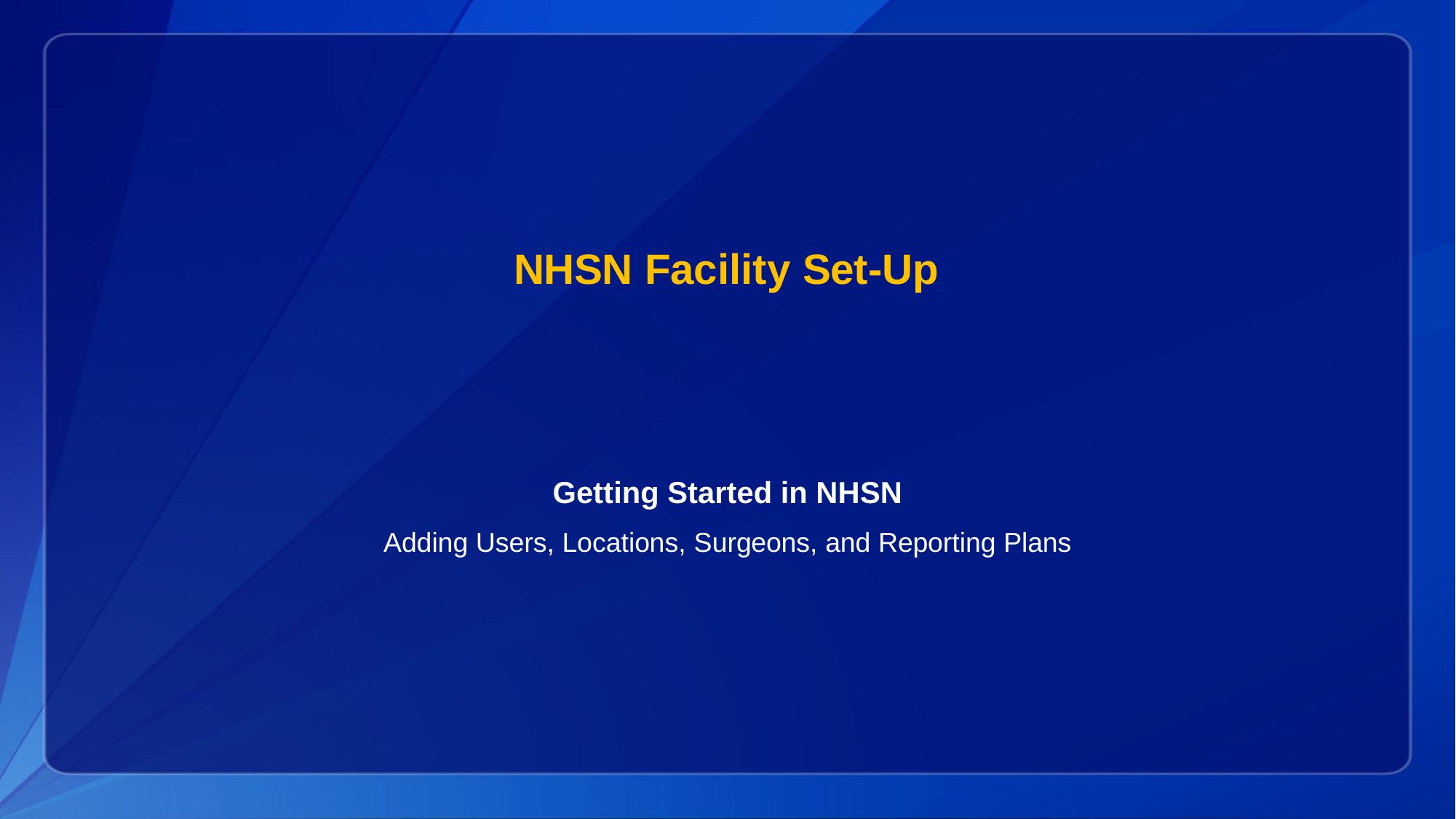

NHSN Facility Set-Up
Getting Started in NHSN
Adding Users, Locations, Surgeons, and Reporting Plans